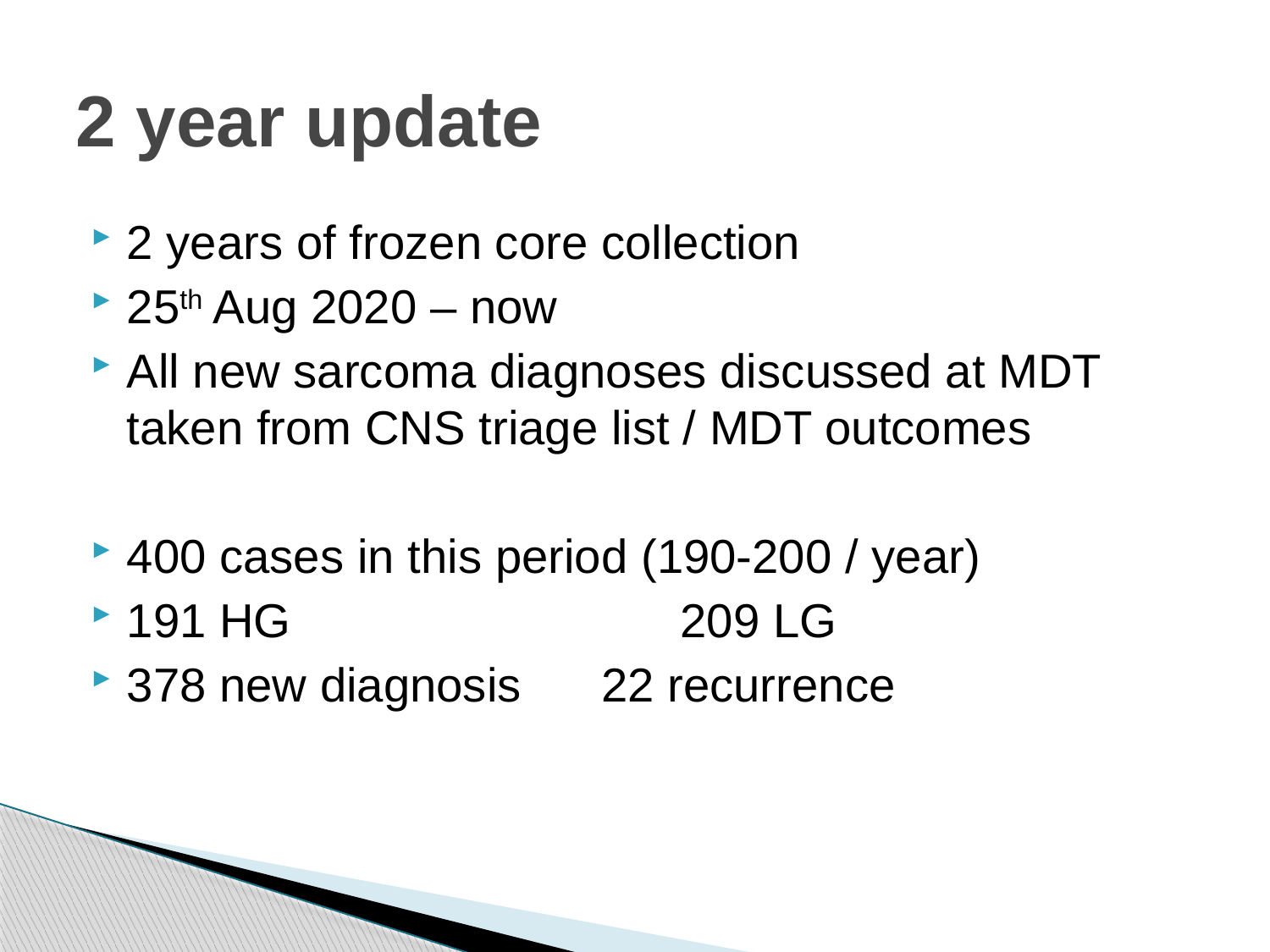

# 2 year update
2 years of frozen core collection
25th Aug 2020 – now
All new sarcoma diagnoses discussed at MDT taken from CNS triage list / MDT outcomes

400 cases in this period (190-200 / year)
191 HG		             209 LG
378 new diagnosis      22 recurrence